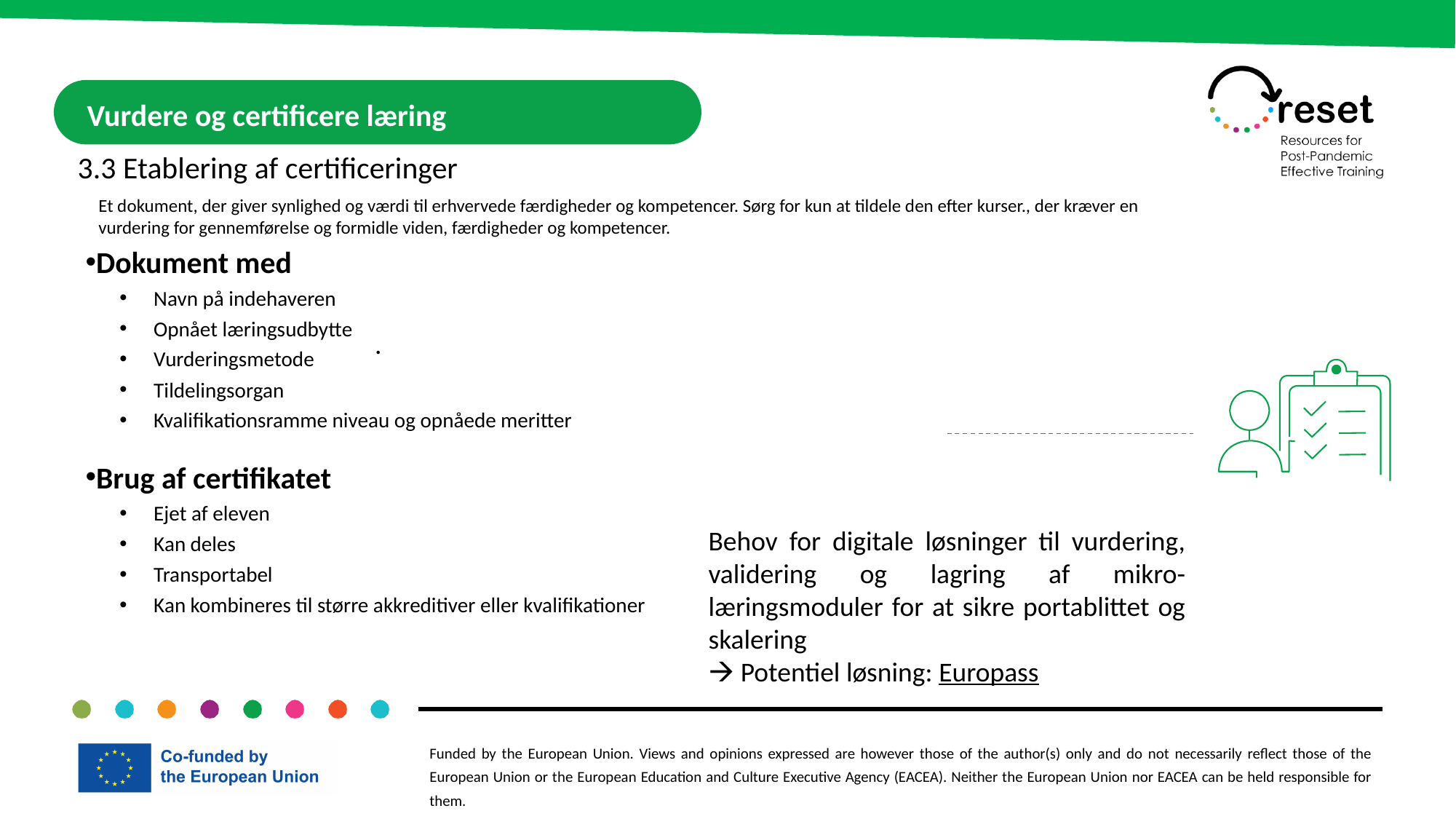

Vurdere og certificere læring
3.3 Etablering af certificeringer
Et dokument, der giver synlighed og værdi til erhvervede færdigheder og kompetencer. Sørg for kun at tildele den efter kurser., der kræver en vurdering for gennemførelse og formidle viden, færdigheder og kompetencer.
Dokument med
Navn på indehaveren
Opnået læringsudbytte
Vurderingsmetode
Tildelingsorgan
Kvalifikationsramme niveau og opnåede meritter

Brug af certifikatet
Ejet af eleven
Kan deles
Transportabel
Kan kombineres til større akkreditiver eller kvalifikationer

.

Behov for digitale løsninger til vurdering, validering og lagring af mikro-læringsmoduler for at sikre portablittet og skalering
🡪 Potentiel løsning: Europass